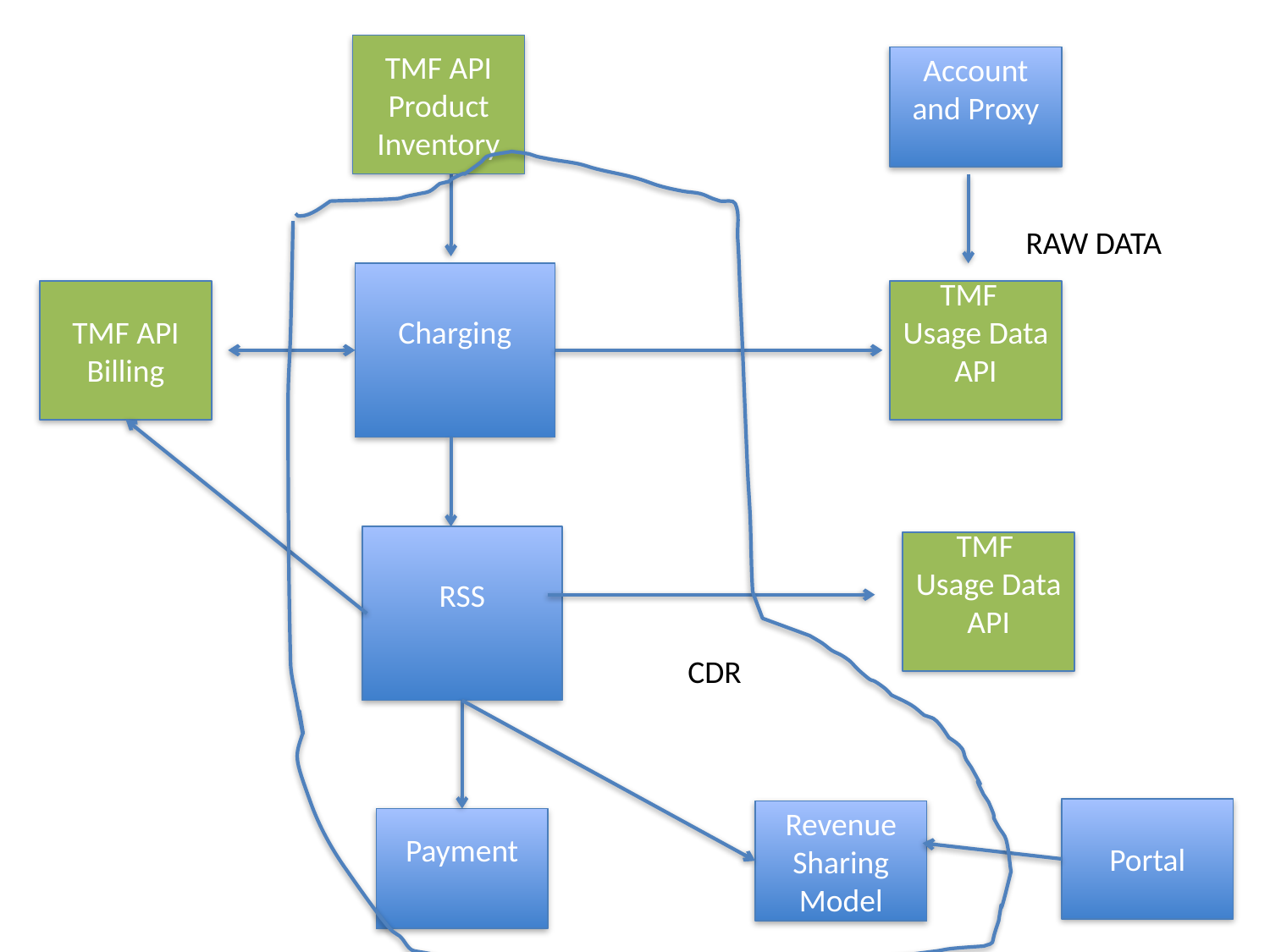

TMF API
Product
Inventory

Account and Proxy

RAW DATA

Charging

TMF
Usage Data
API

TMF API
Billing

RSS

TMF
Usage Data
API

 CDR
Portal
Revenue Sharing Model

Payment